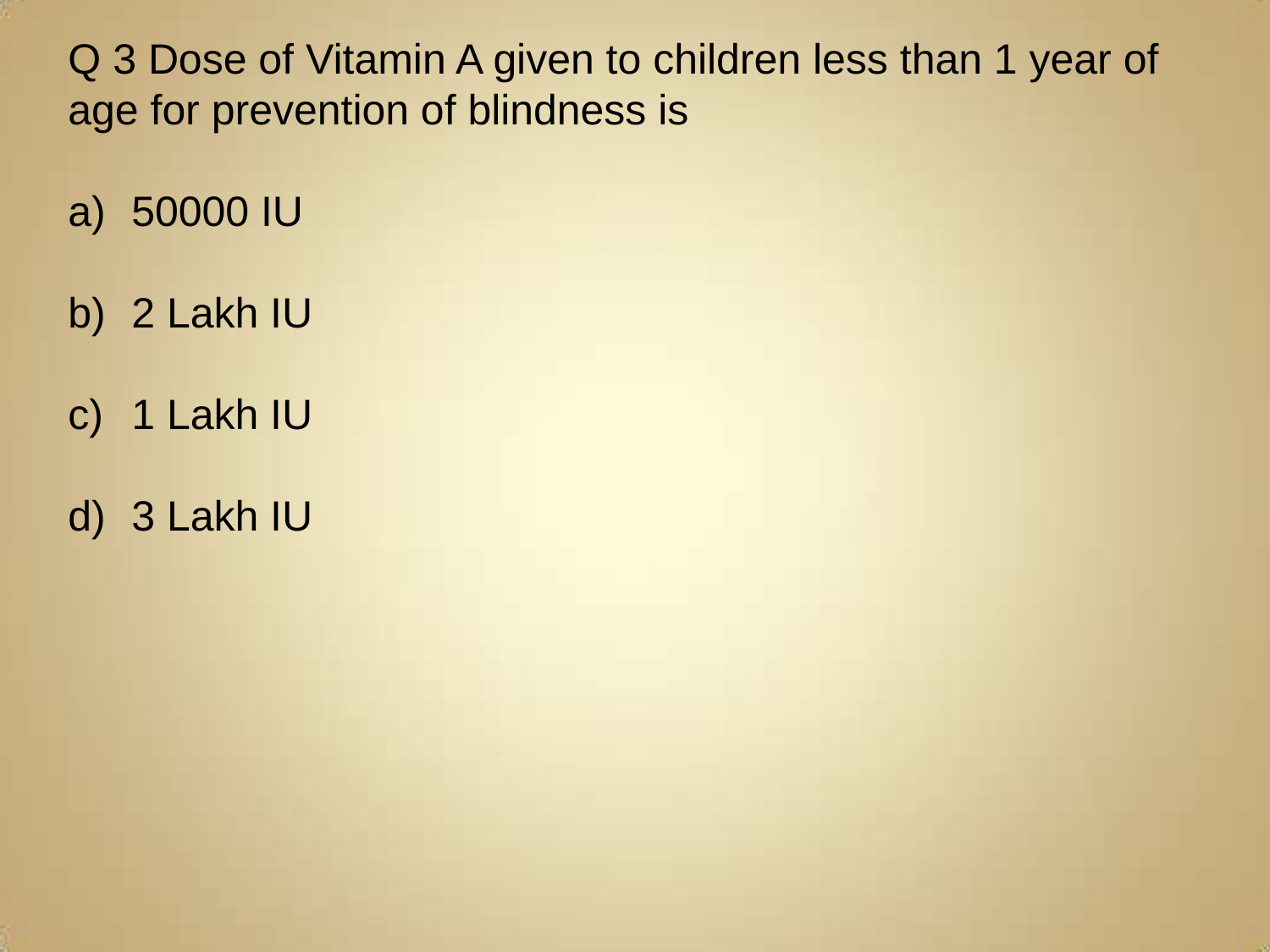

Q 3 Dose of Vitamin A given to children less than 1 year of age for prevention of blindness is

50000 IU

2 Lakh IU

1 Lakh IU

3 Lakh IU
#